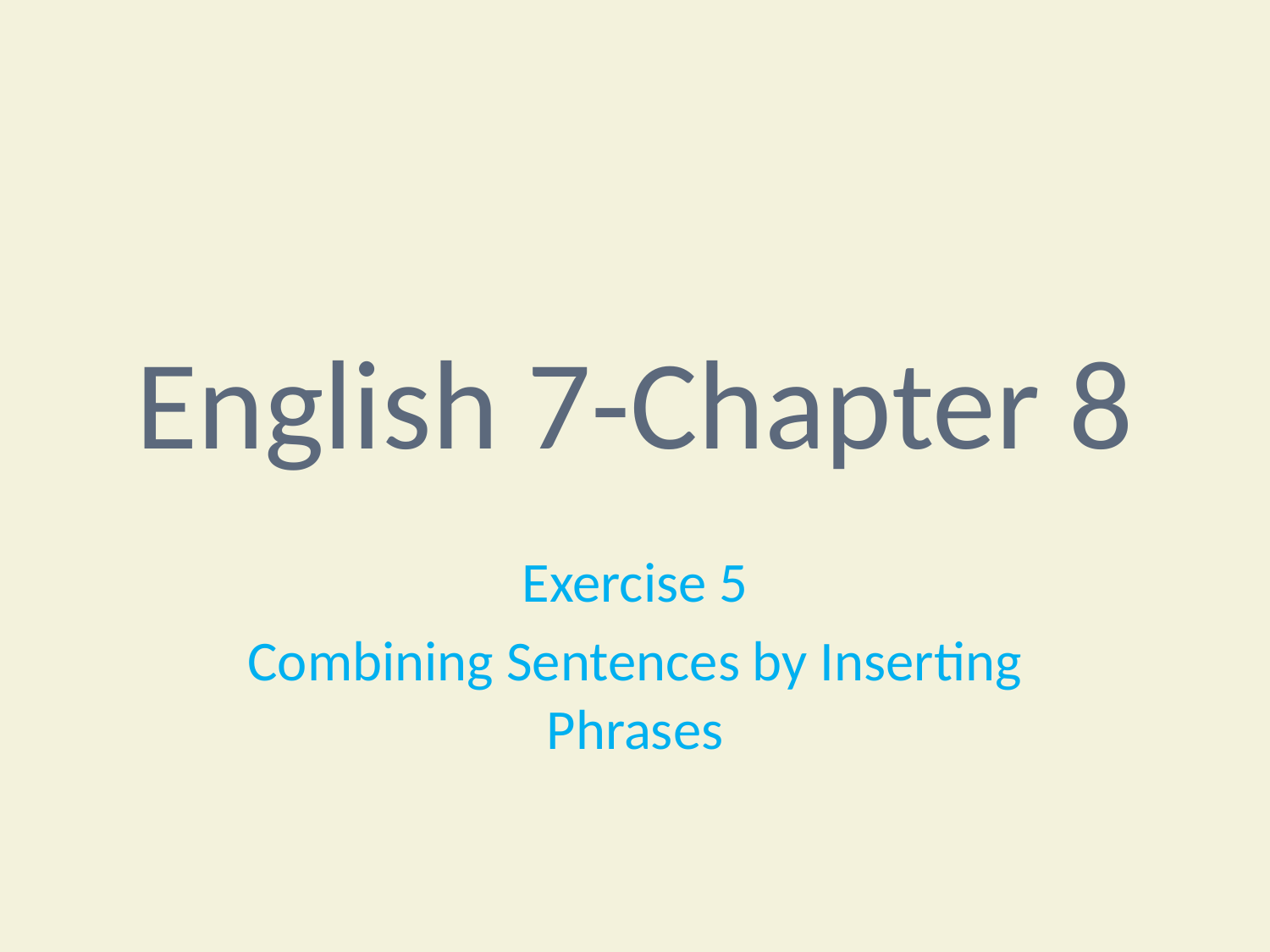

# English 7-Chapter 8
Exercise 5
Combining Sentences by Inserting Phrases